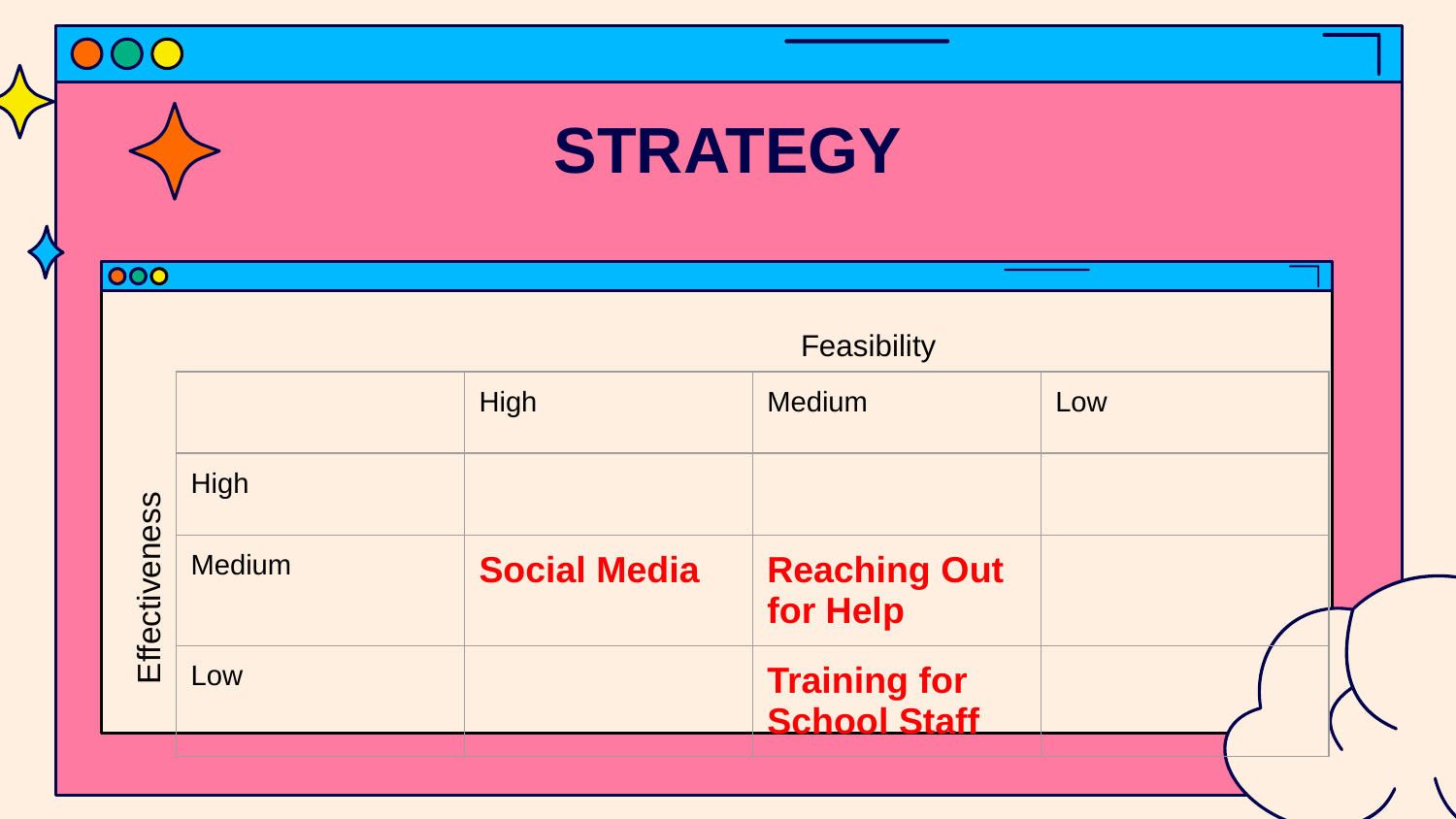

# STRATEGY

Feasibility
|  | High | Medium | Low |
| --- | --- | --- | --- |
| High |  |  |  |
| Medium | Social Media | Reaching Out for Help |  |
| Low |  | Training for School Staff |  |
Effectiveness
DAY 3
DAY 1
DAY 1

Venus is terribly hot
Saturn has rings
Pluto is a dwarf planet